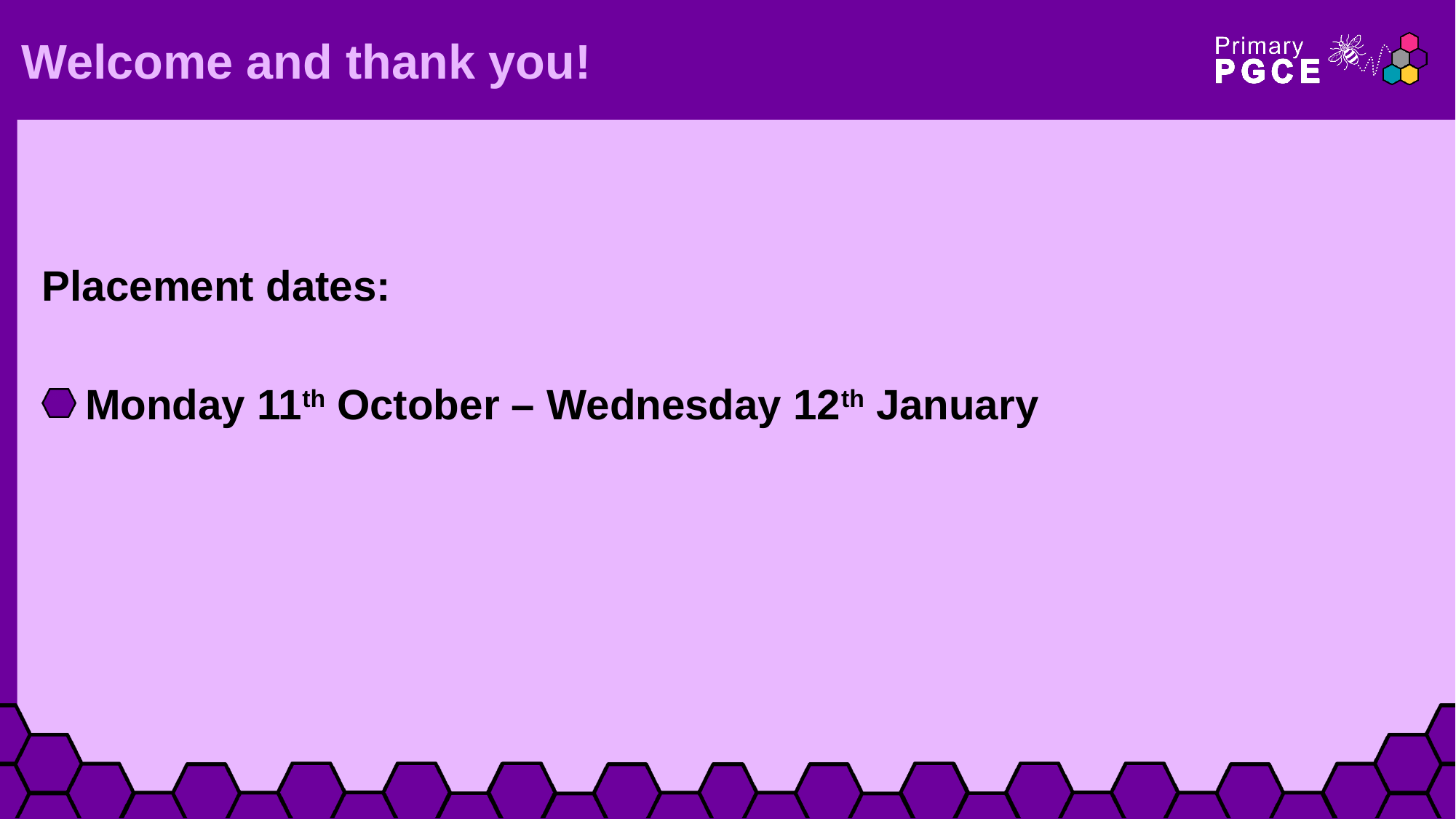

# Welcome and thank you!

Placement dates:

Monday 11th October – Wednesday 12th January